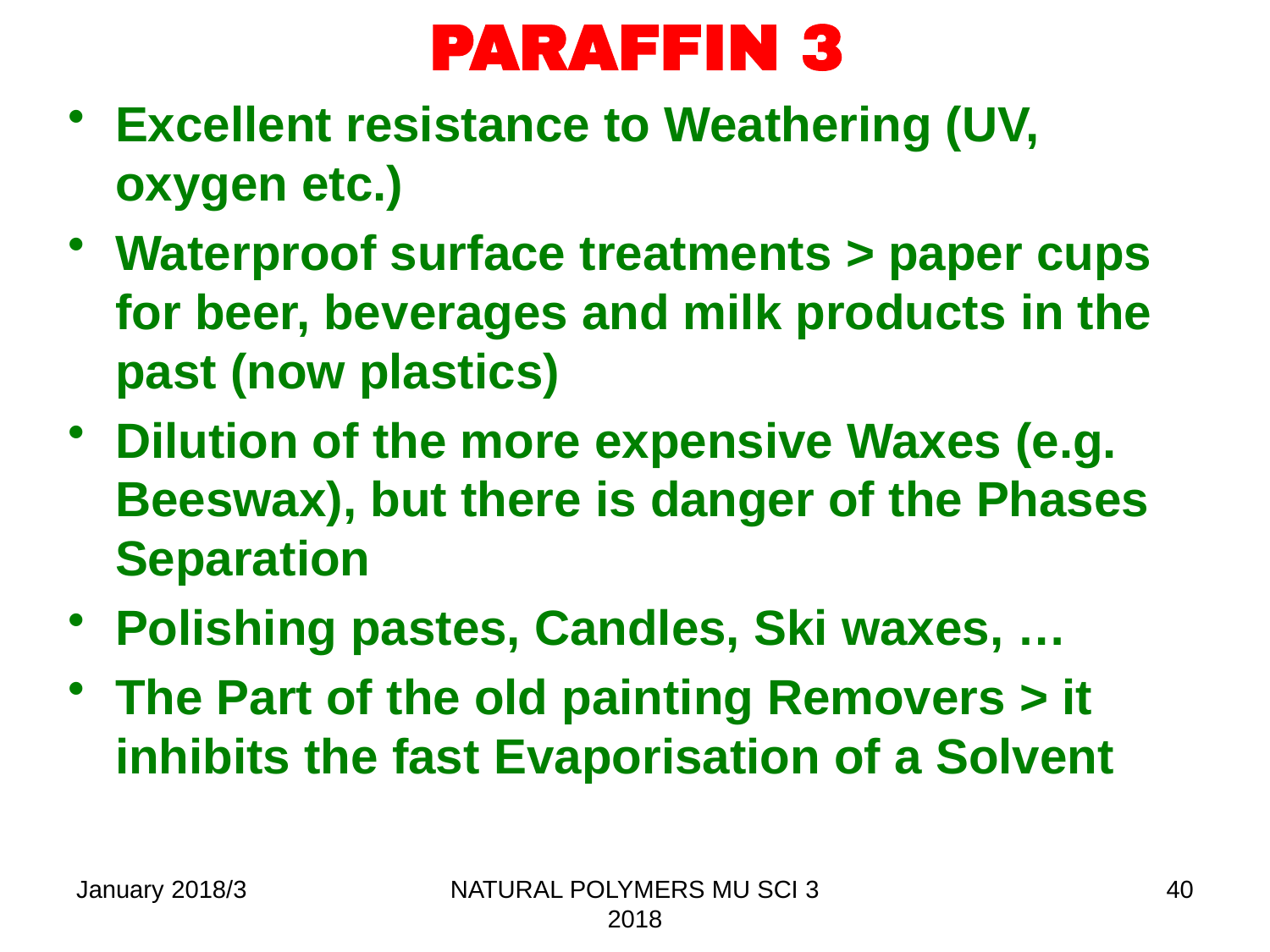

# PARAFFIN 3
Excellent resistance to Weathering (UV, oxygen etc.)
Waterproof surface treatments > paper cups for beer, beverages and milk products in the past (now plastics)
Dilution of the more expensive Waxes (e.g. Beeswax), but there is danger of the Phases Separation
Polishing pastes, Candles, Ski waxes, …
The Part of the old painting Removers > it inhibits the fast Evaporisation of a Solvent

January 2018/3
NATURAL POLYMERS MU SCI 3 2018
40